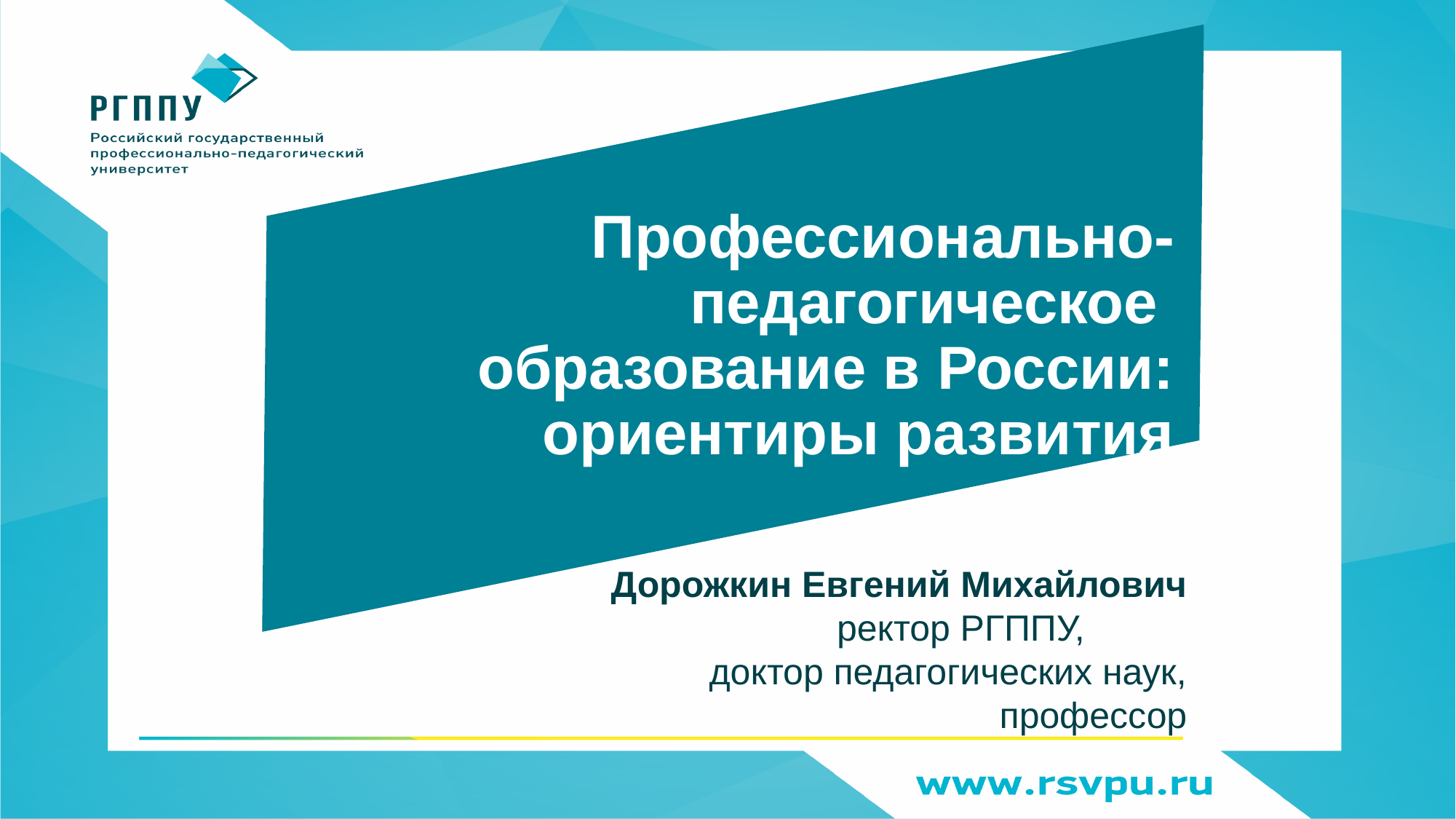

# Профессионально-педагогическое образование в России: ориентиры развития
Дорожкин Евгений Михайлович ректор РГППУ,
доктор педагогических наук, профессор